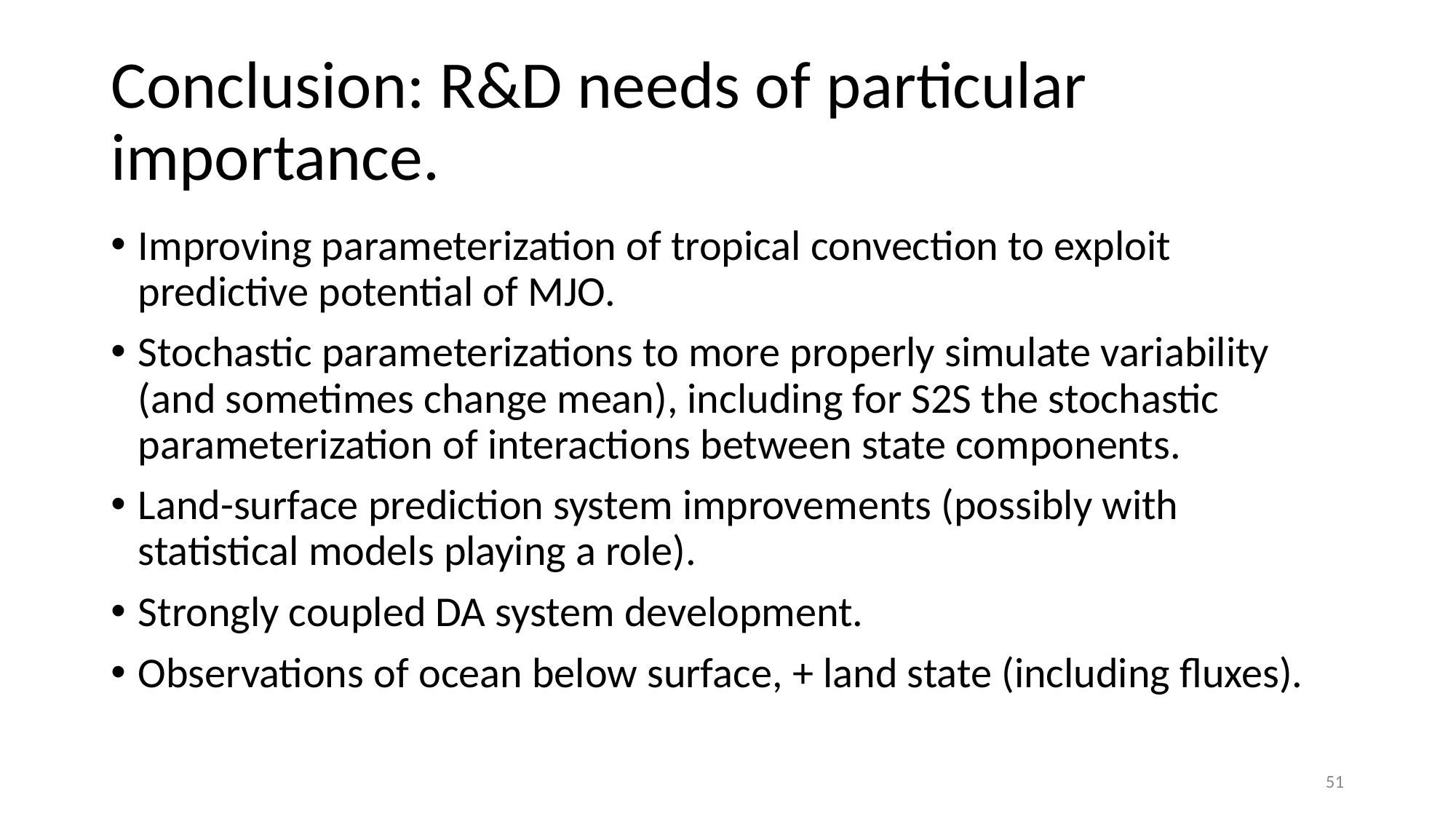

# Conclusion: R&D needs of particular importance.
Improving parameterization of tropical convection to exploit predictive potential of MJO.
Stochastic parameterizations to more properly simulate variability (and sometimes change mean), including for S2S the stochastic parameterization of interactions between state components.
Land-surface prediction system improvements (possibly with statistical models playing a role).
Strongly coupled DA system development.
Observations of ocean below surface, + land state (including fluxes).

51